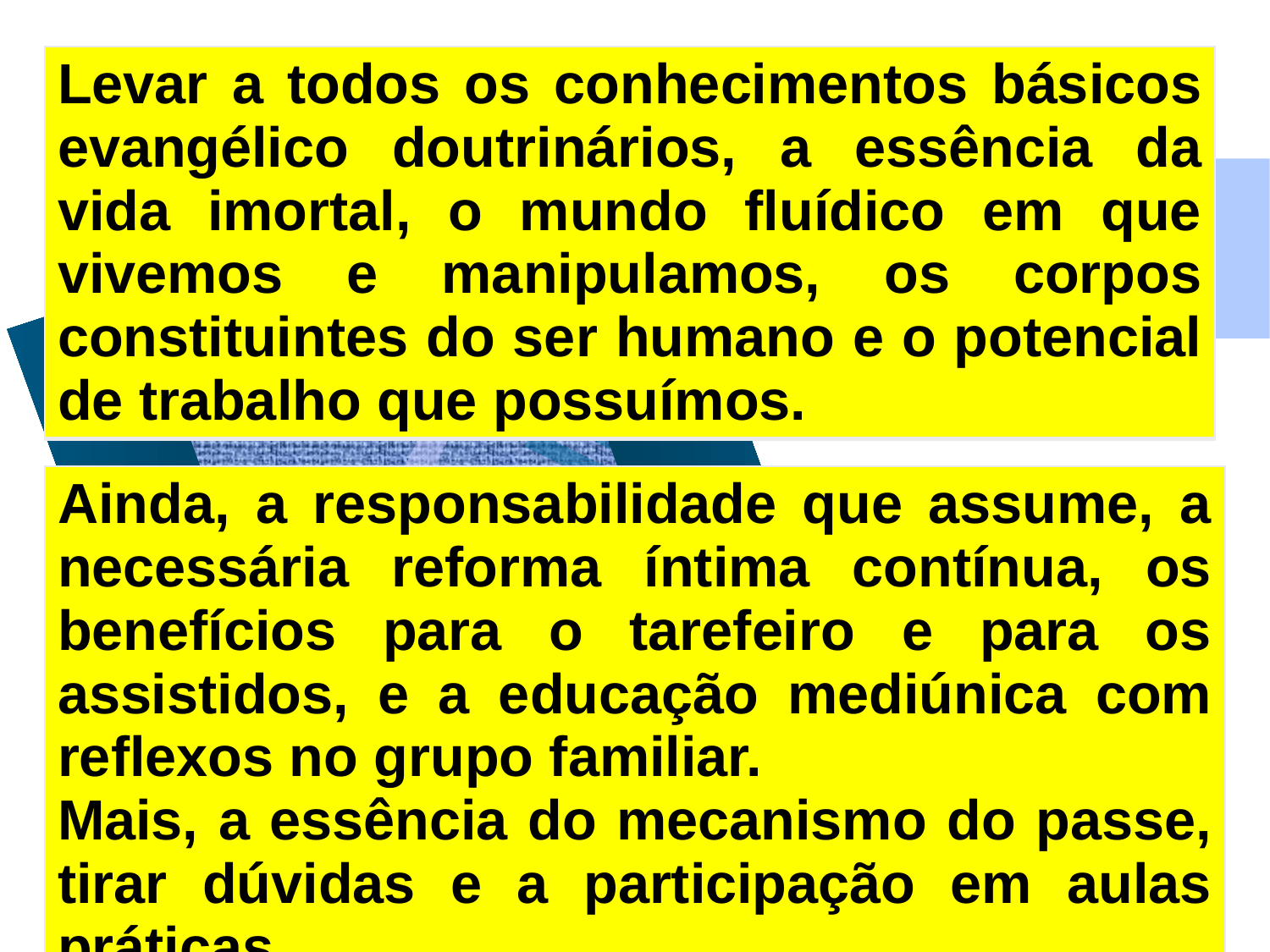

| Levar a todos os conhecimentos básicos evangélico doutrinários, a essência da vida imortal, o mundo fluídico em que vivemos e manipulamos, os corpos constituintes do ser humano e o potencial de trabalho que possuímos. |
| --- |
| Ainda, a responsabilidade que assume, a necessária reforma íntima contínua, os benefícios para o tarefeiro e para os assistidos, e a educação mediúnica com reflexos no grupo familiar. Mais, a essência do mecanismo do passe, tirar dúvidas e a participação em aulas práticas. |
| --- |